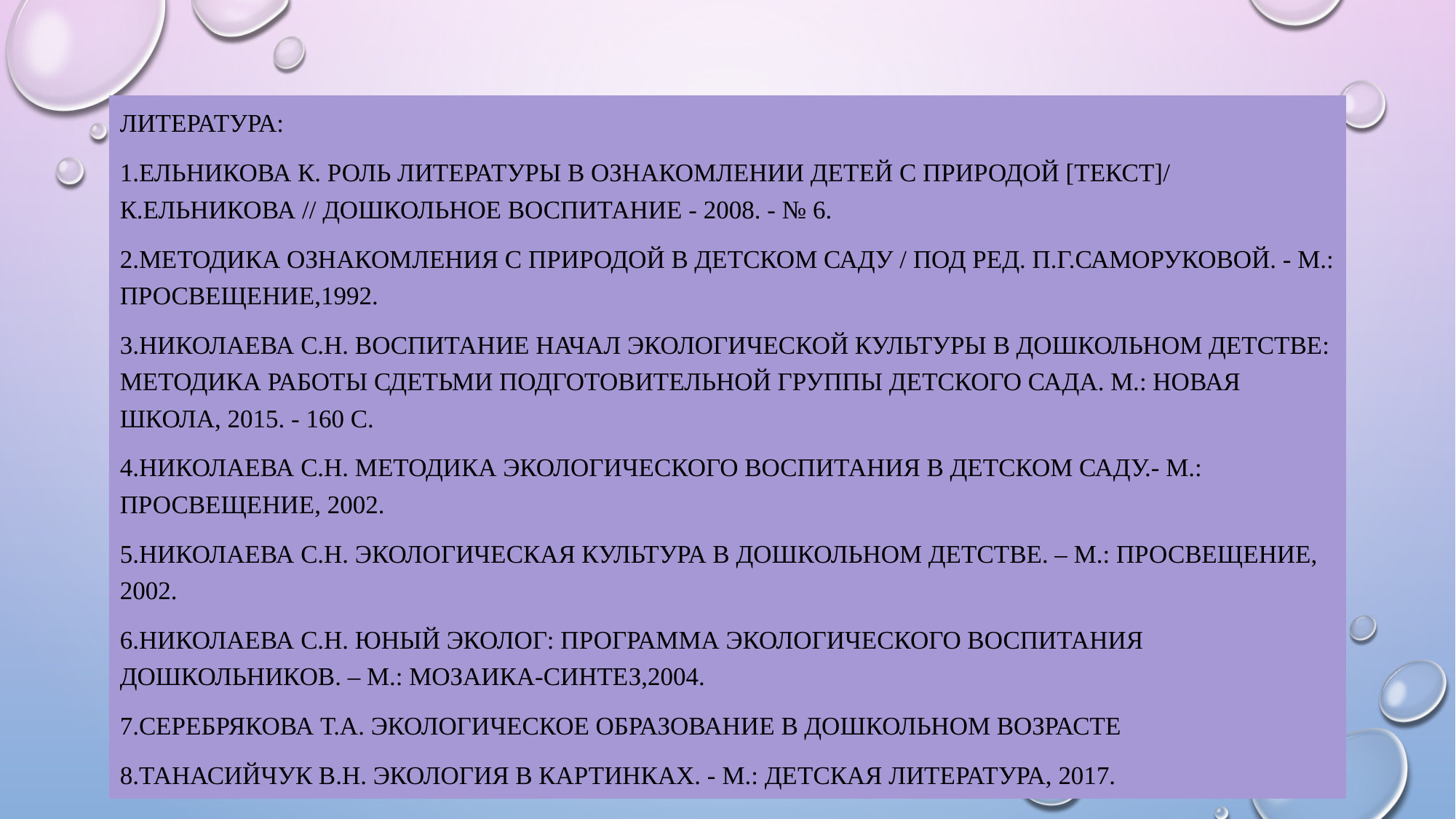

#
Литература:
1.Ельникова К. Роль литературы в ознакомлении детей с природой [Текст]/ К.Ельникова // Дошкольное воспитание - 2008. - № 6.
2.Методика ознакомления с природой в детском саду / Под ред. П.Г.Саморуковой. - М.: Просвещение,1992.
3.Николаева С.Н. Воспитание начал экологической культуры в дошкольном детстве: Методика работы сдетьми подготовительной группы детского сада. М.: Новая школа, 2015. - 160 с.
4.Николаева С.Н. Методика экологического воспитания в детском саду.- М.: Просвещение, 2002.
5.Николаева С.Н. Экологическая культура в дошкольном детстве. – М.: Просвещение, 2002.
6.Николаева С.Н. Юный эколог: Программа экологического воспитания дошкольников. – М.: Мозаика-Синтез,2004.
7.Серебрякова Т.А. Экологическое образование в дошкольном возрасте
8.Танасийчук В.Н. Экология в картинках. - М.: Детская литература, 2017.